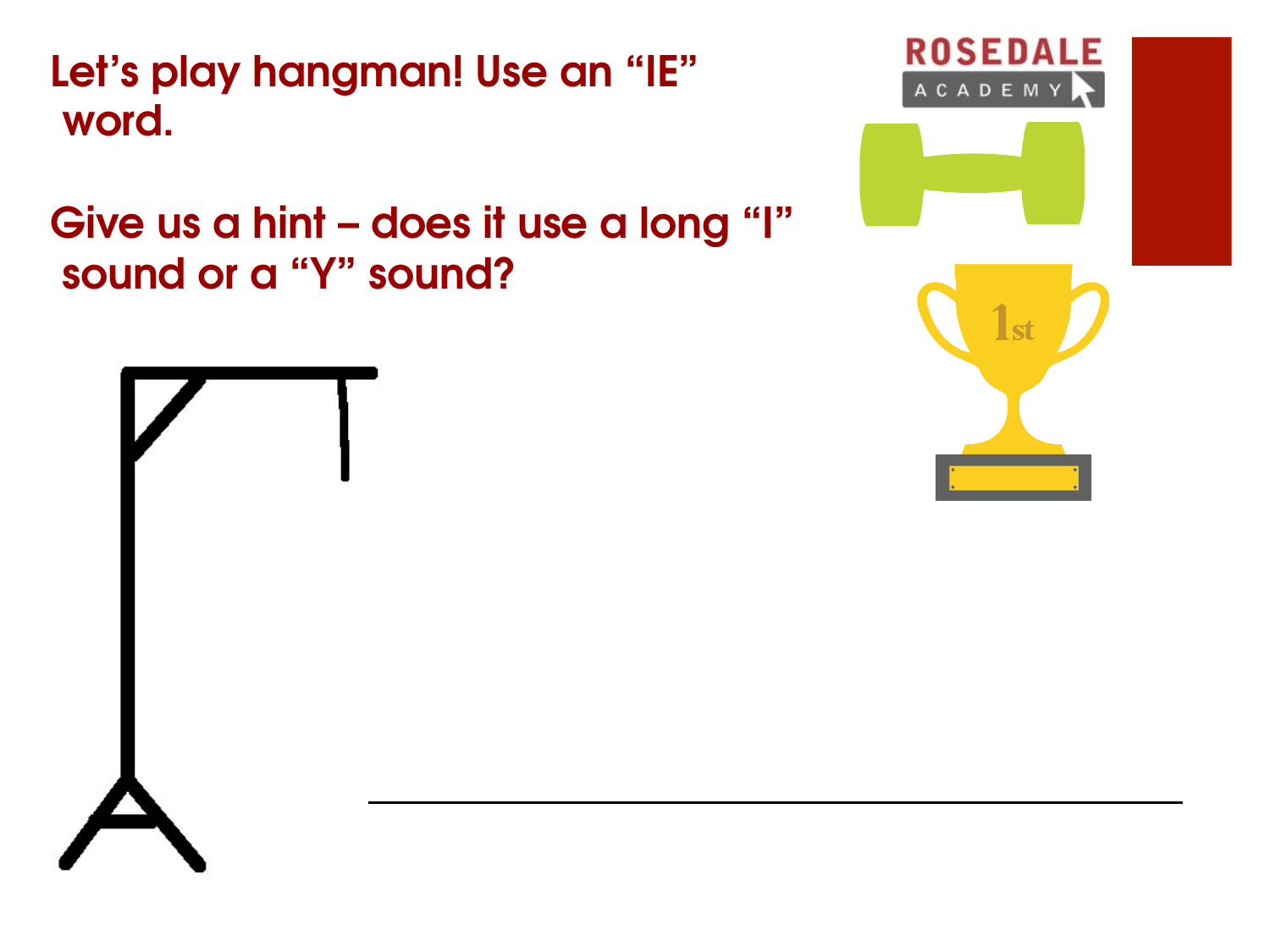

Let’s play hangman! Use an “IE”  word.

Give us a hint – does it use a long “I”  sound or a “Y” sound?